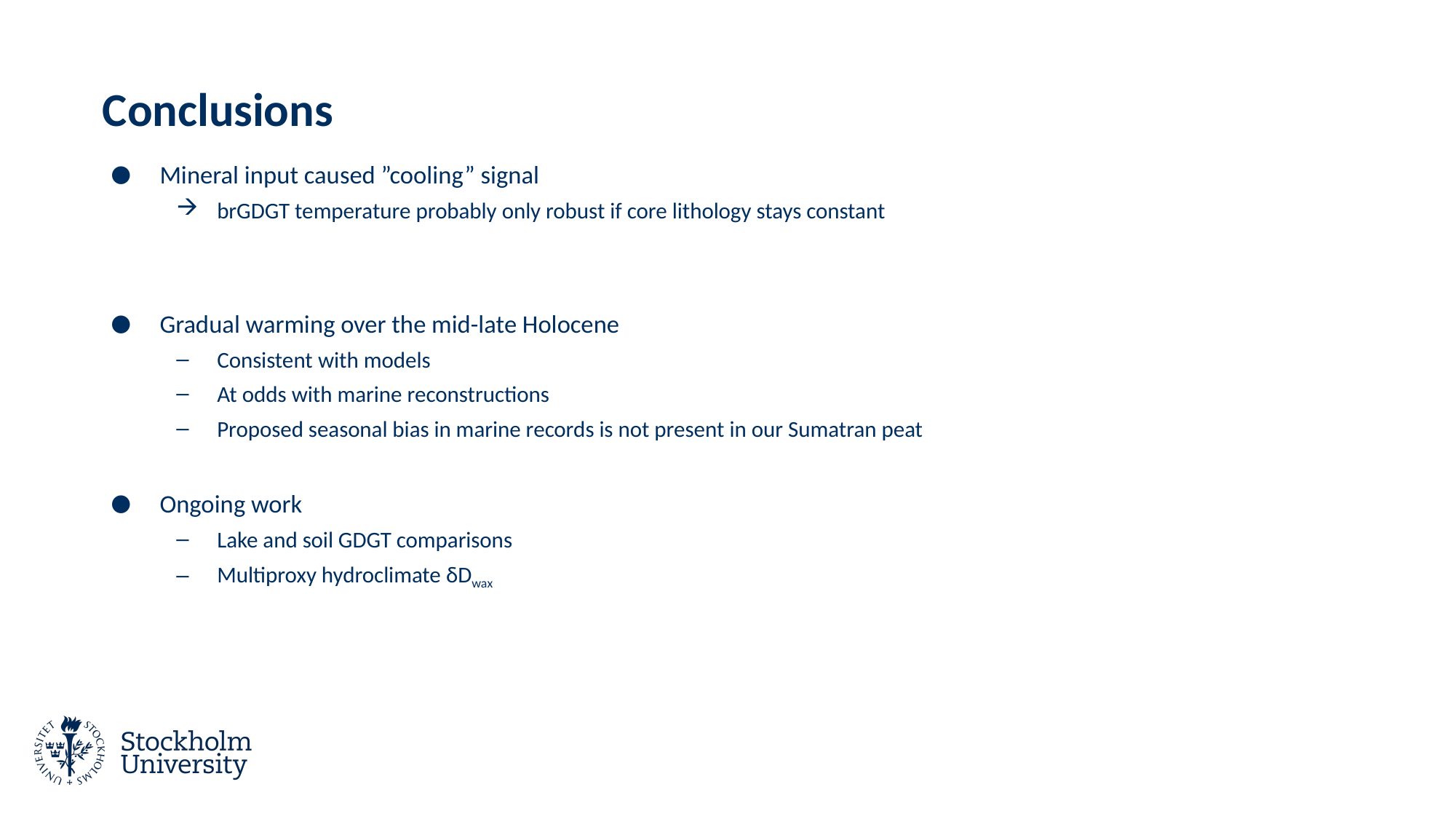

# Conclusions
Mineral input caused ”cooling” signal
brGDGT temperature probably only robust if core lithology stays constant

Gradual warming over the mid-late Holocene
Consistent with models
At odds with marine reconstructions
Proposed seasonal bias in marine records is not present in our Sumatran peat

Ongoing work
Lake and soil GDGT comparisons
Multiproxy hydroclimate δDwax